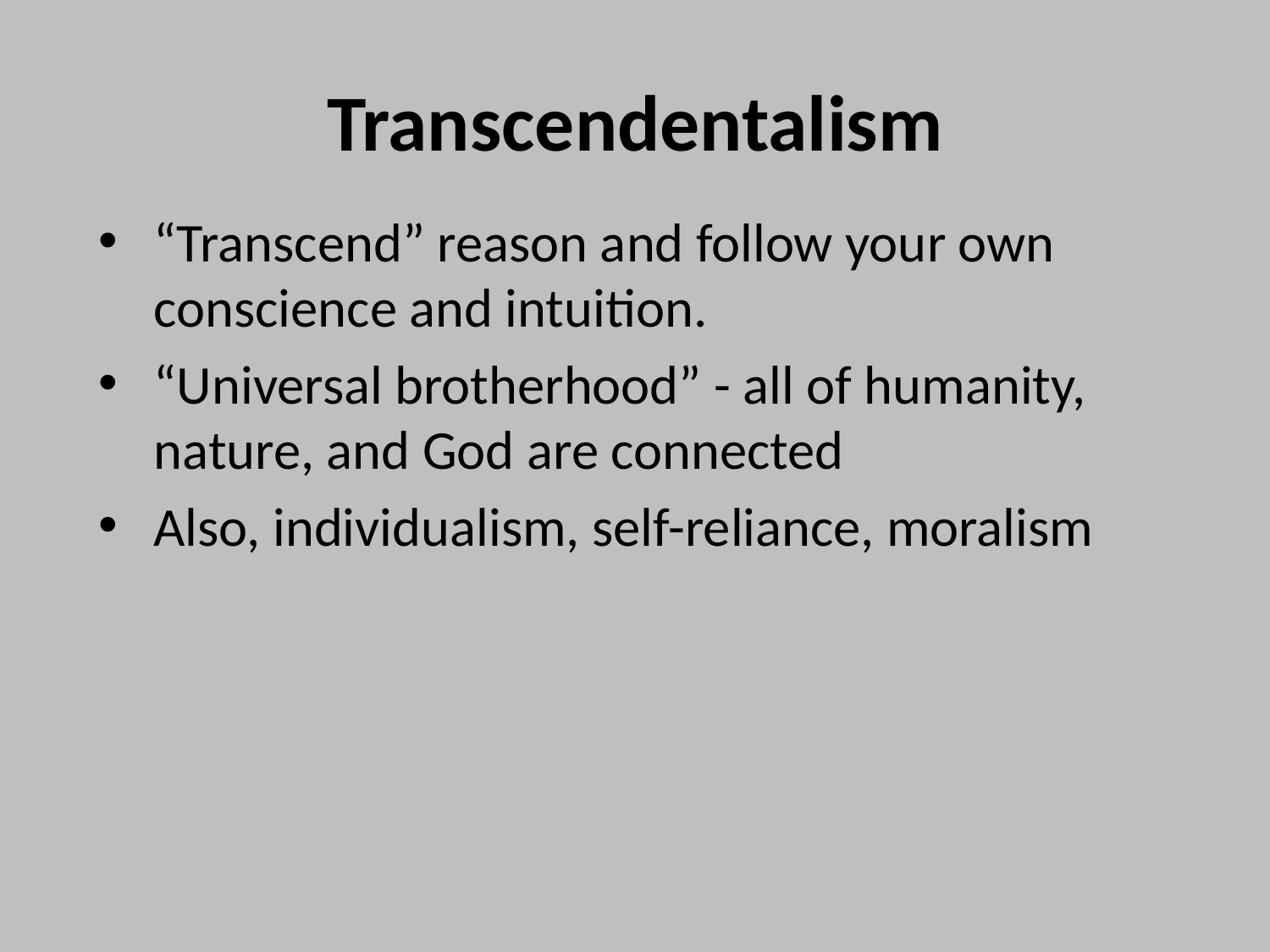

# Transcendentalism
“Transcend” reason and follow your own conscience and intuition.
“Universal brotherhood” - all of humanity, nature, and God are connected
Also, individualism, self-reliance, moralism